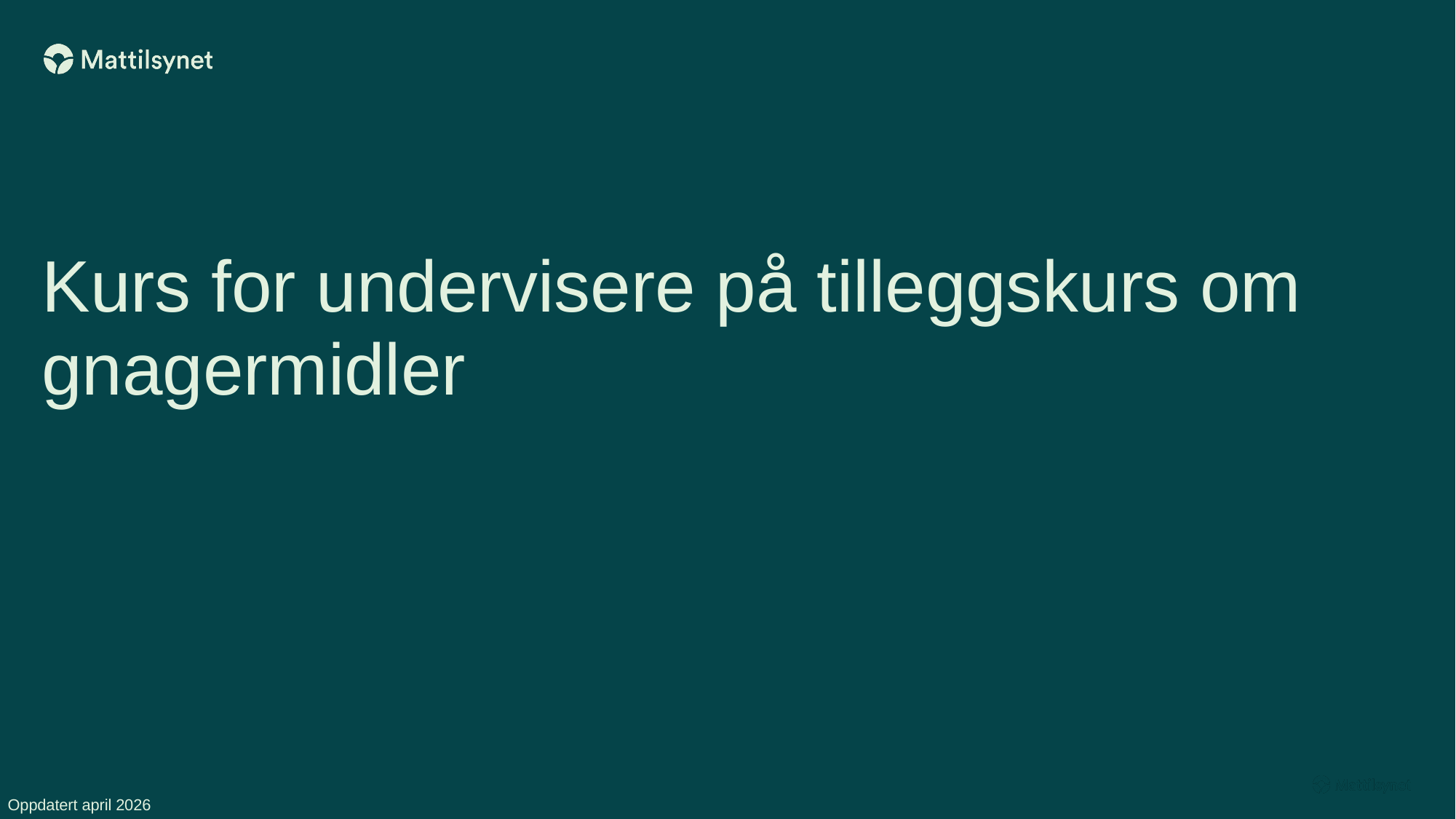

Kurs for undervisere på tilleggskurs om gnagermidler
Oppdatert april 2026